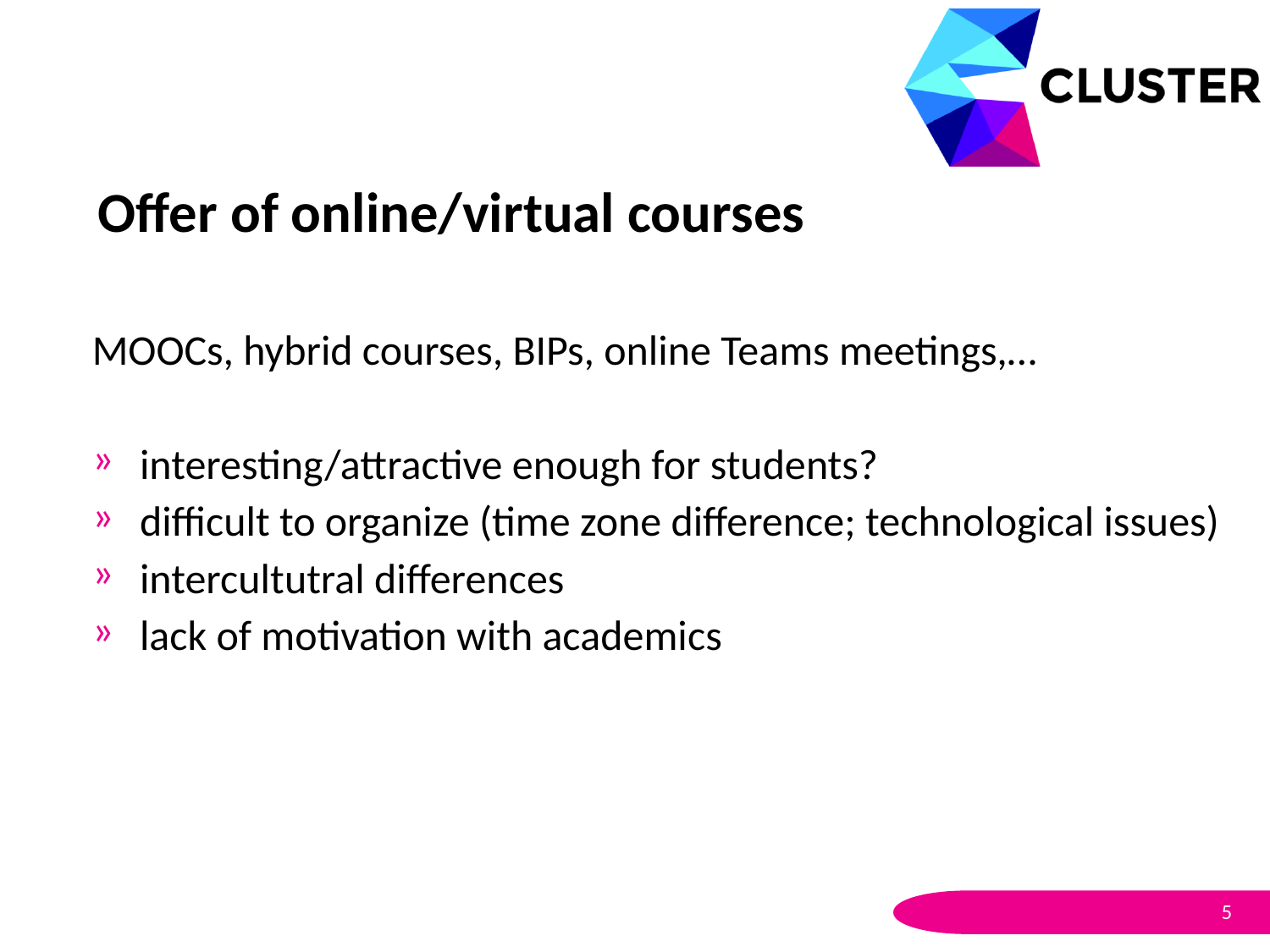

# Offer of online/virtual courses
MOOCs, hybrid courses, BIPs, online Teams meetings,…

interesting/attractive enough for students?
difficult to organize (time zone difference; technological issues)
intercultutral differences
lack of motivation with academics
5